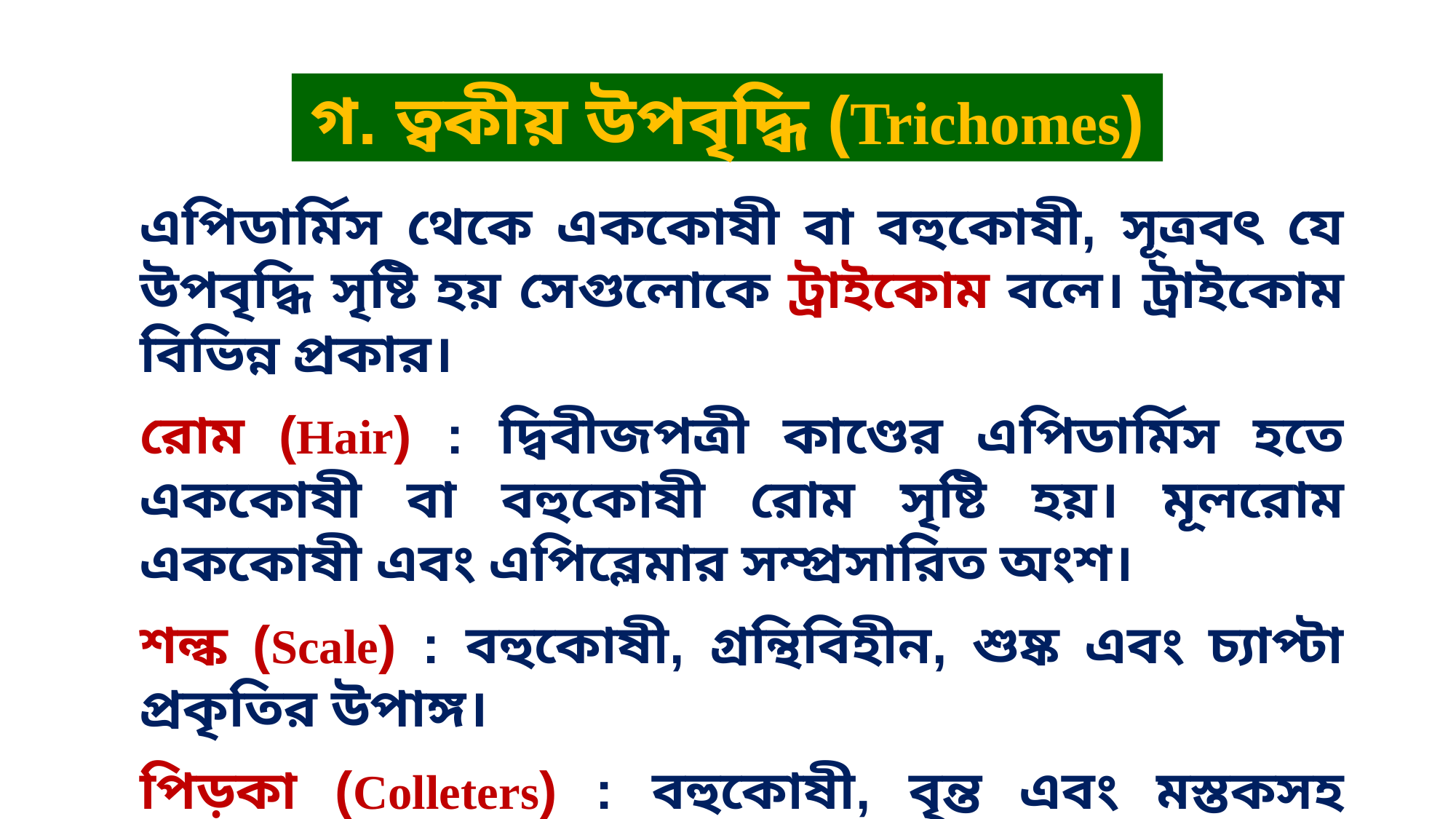

গ. ত্বকীয় উপবৃদ্ধি (Trichomes)
এপিডার্মিস থেকে এককোষী বা বহুকোষী, সূত্রবৎ যে উপবৃদ্ধি সৃষ্টি হয় সেগুলোকে ট্রাইকোম বলে। ট্রাইকোম বিভিন্ন প্রকার।

রোম (Hair) : দ্বিবীজপত্রী কাণ্ডের এপিডার্মিস হতে এককোষী বা বহুকোষী রোম সৃষ্টি হয়। মূলরোম এককোষী এবং এপিব্লেমার সম্প্রসারিত অংশ।

শল্ক (Scale) : বহুকোষী, গ্রন্থিবিহীন, শুষ্ক এবং চ্যাপ্টা প্রকৃতির উপাঙ্গ।

পিড়কা (Colleters) : বহুকোষী, বৃন্ত এবং মস্তকসহ ত্বকীয় গ্রন্থি। আঠালো পদার্থ ক্ষরিত হয়।